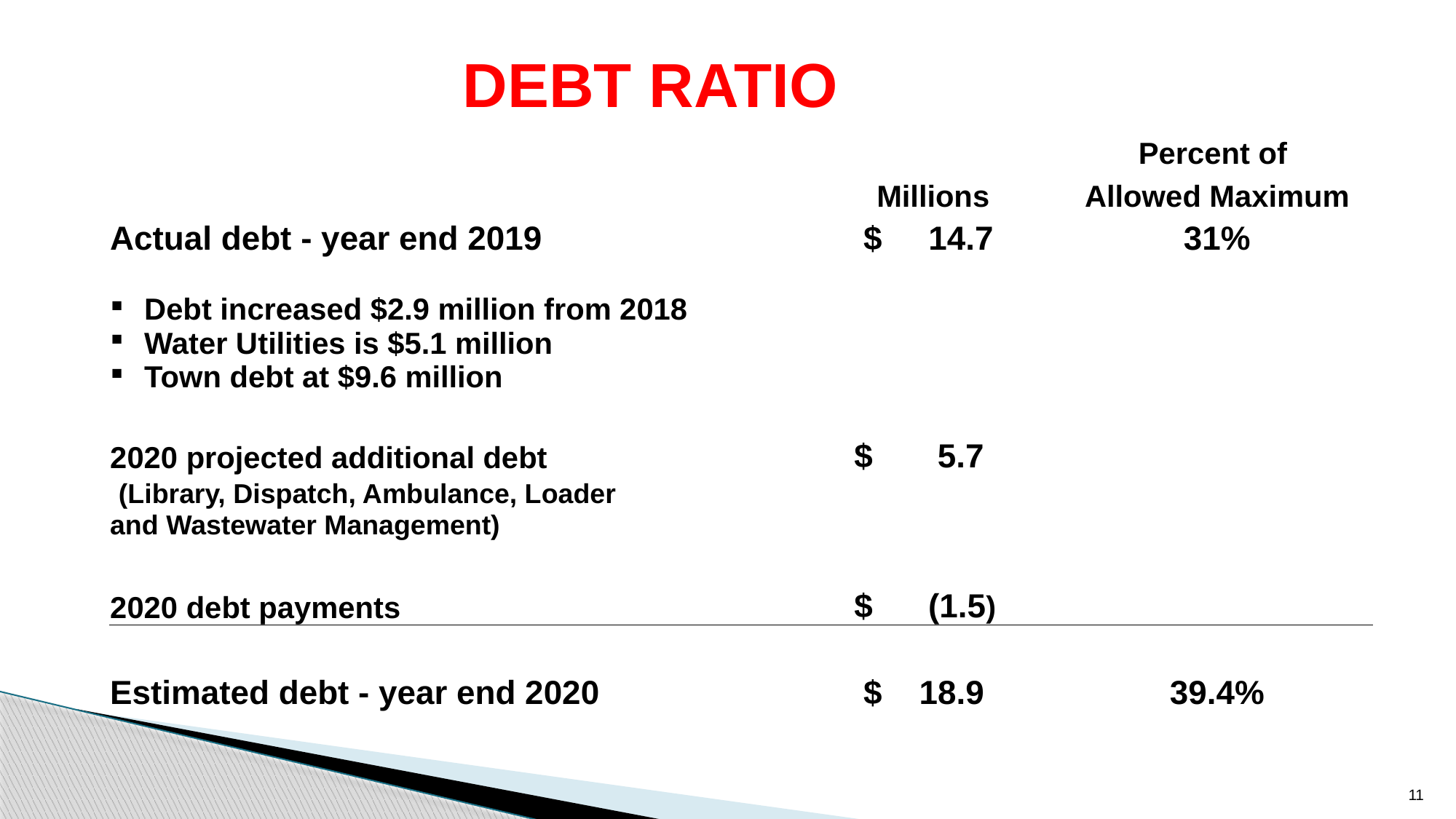

# DEBT RATIO
|  |  |  |  | Percent of |
| --- | --- | --- | --- | --- |
|  |  | Millions |  | Allowed Maximum |
| Actual debt - year end 2019 |  | $ 14.7 |  | 31% |
| Debt increased $2.9 million from 2018 Water Utilities is $5.1 million Town debt at $9.6 million |  |  |  |  |
| 2020 projected additional debt |  | $ 5.7 |  |  |
| (Library, Dispatch, Ambulance, Loader and Wastewater Management) |  |  |  |  |
|  |  |  |  |  |
| 2020 debt payments |  | $ (1.5) |  |  |
|  |  |  |  |  |
| Estimated debt - year end 2020 |  | $ 18.9 |  | 39.4% |
|  |  |  |  |  |
11